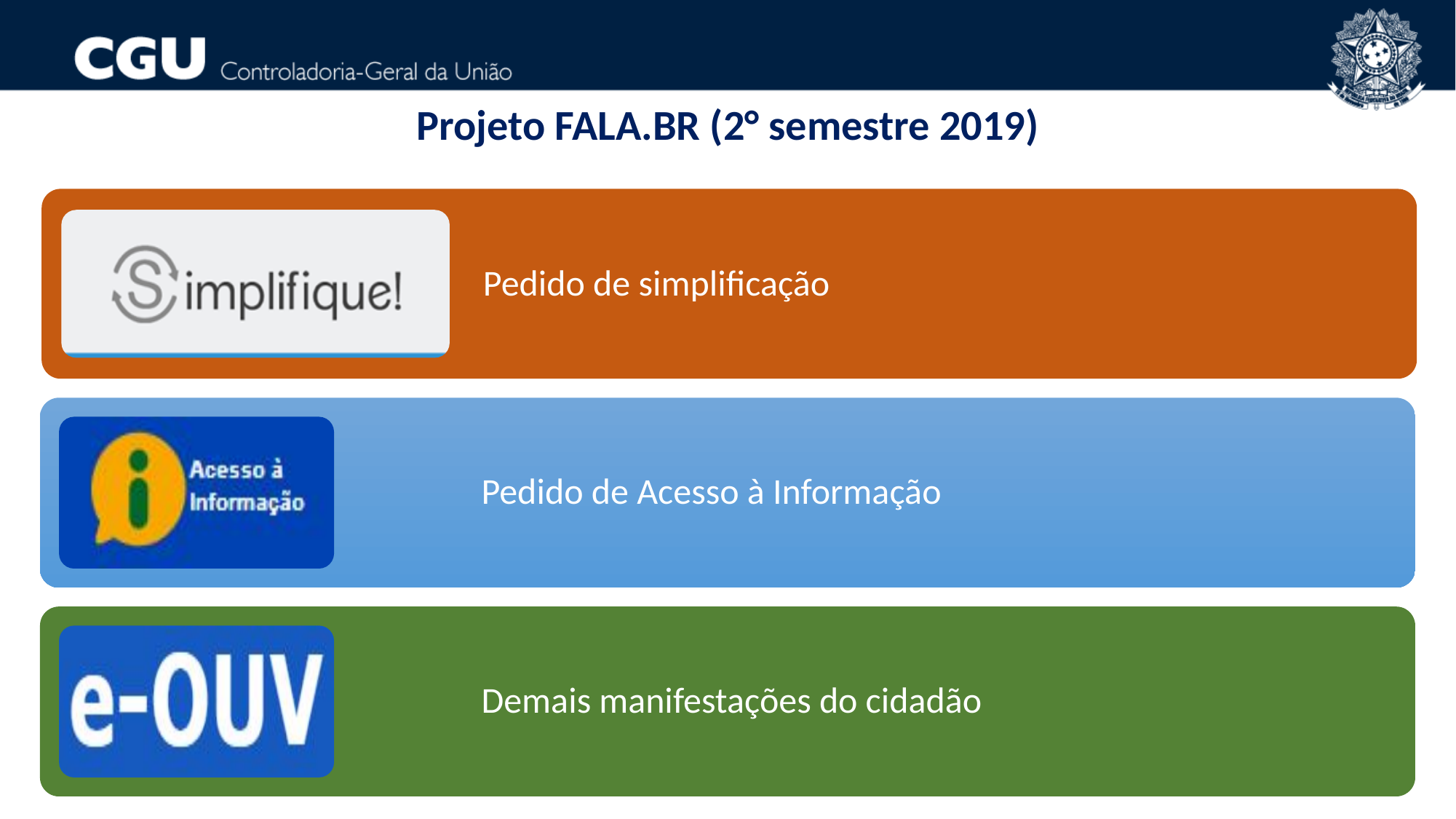

Projeto FALA.BR (2° semestre 2019)
                Pedido de simplificação
                Pedido de Acesso à Informação
                Demais manifestações do cidadão